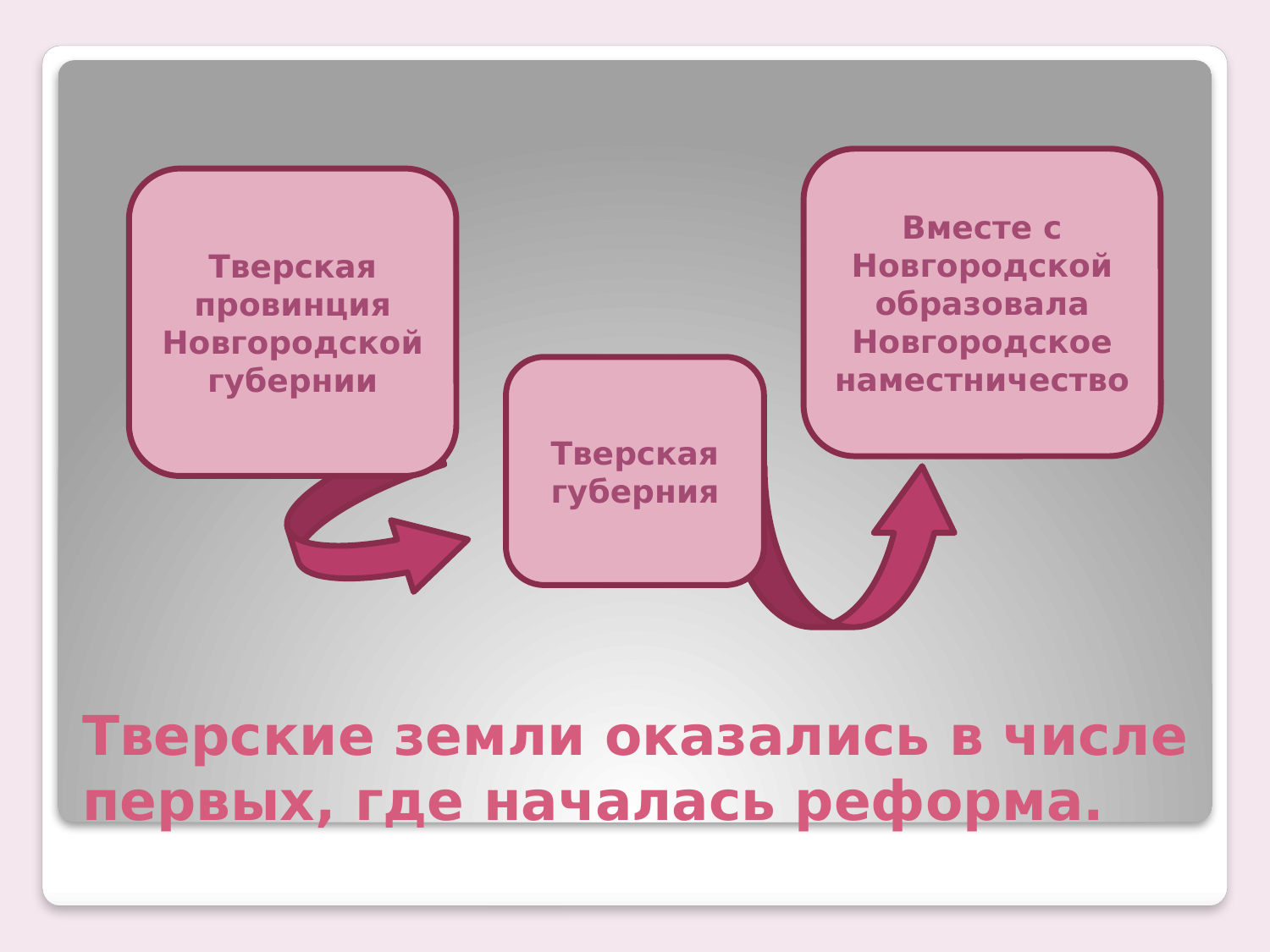

Вместе с Новгородской образовала Новгородское наместничество
Тверская провинция Новгородской губернии
Тверская губерния

# Тверские земли оказались в числе первых, где началась реформа.